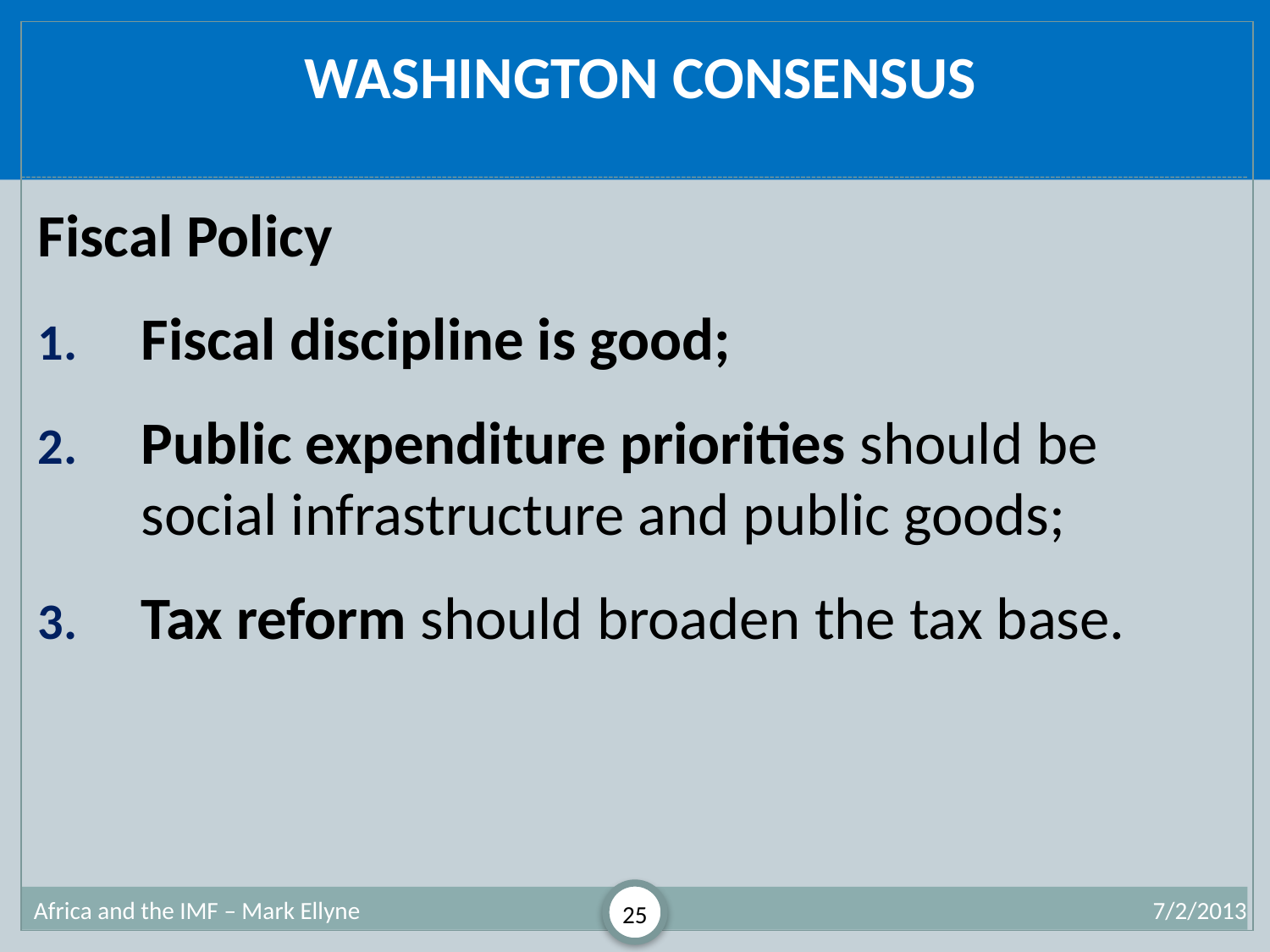

# Washington Consensus
Fiscal Policy
Fiscal discipline is good;
Public expenditure priorities should be social infrastructure and public goods;
Tax reform should broaden the tax base.
Africa and the IMF – Mark Ellyne
25
7/2/2013